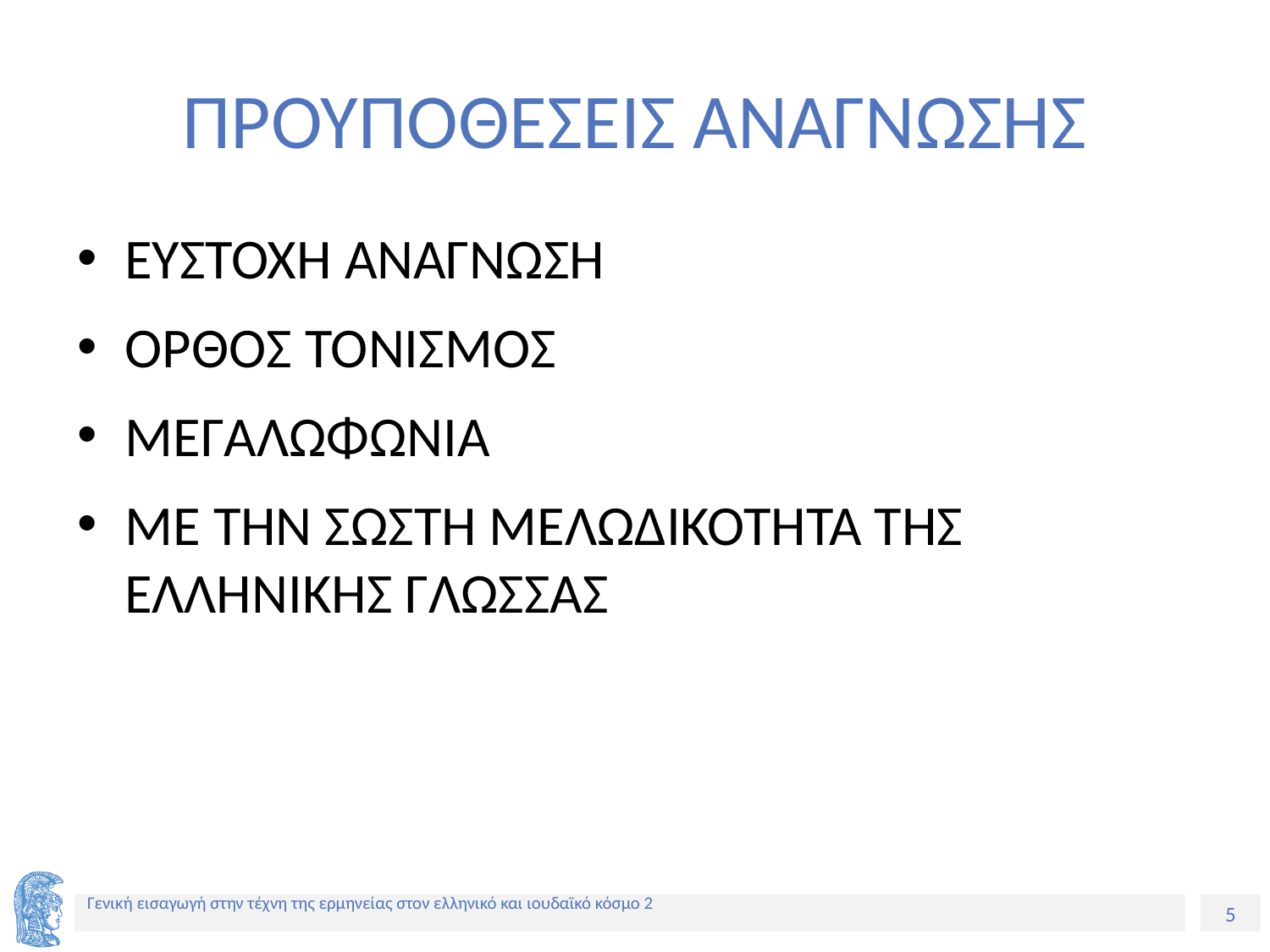

# ΠΡΟΥΠΟΘΕΣΕΙΣ ΑΝΑΓΝΩΣΗΣ
ΕΥΣΤΟΧΗ ΑΝΑΓΝΩΣΗ
ΟΡΘΟΣ ΤΟΝΙΣΜΟΣ
ΜΕΓΑΛΩΦΩΝΙΑ
ΜΕ ΤΗΝ ΣΩΣΤΗ ΜΕΛΩΔΙΚΟΤΗΤΑ ΤΗΣ ΕΛΛΗΝΙΚΗΣ ΓΛΩΣΣΑΣ